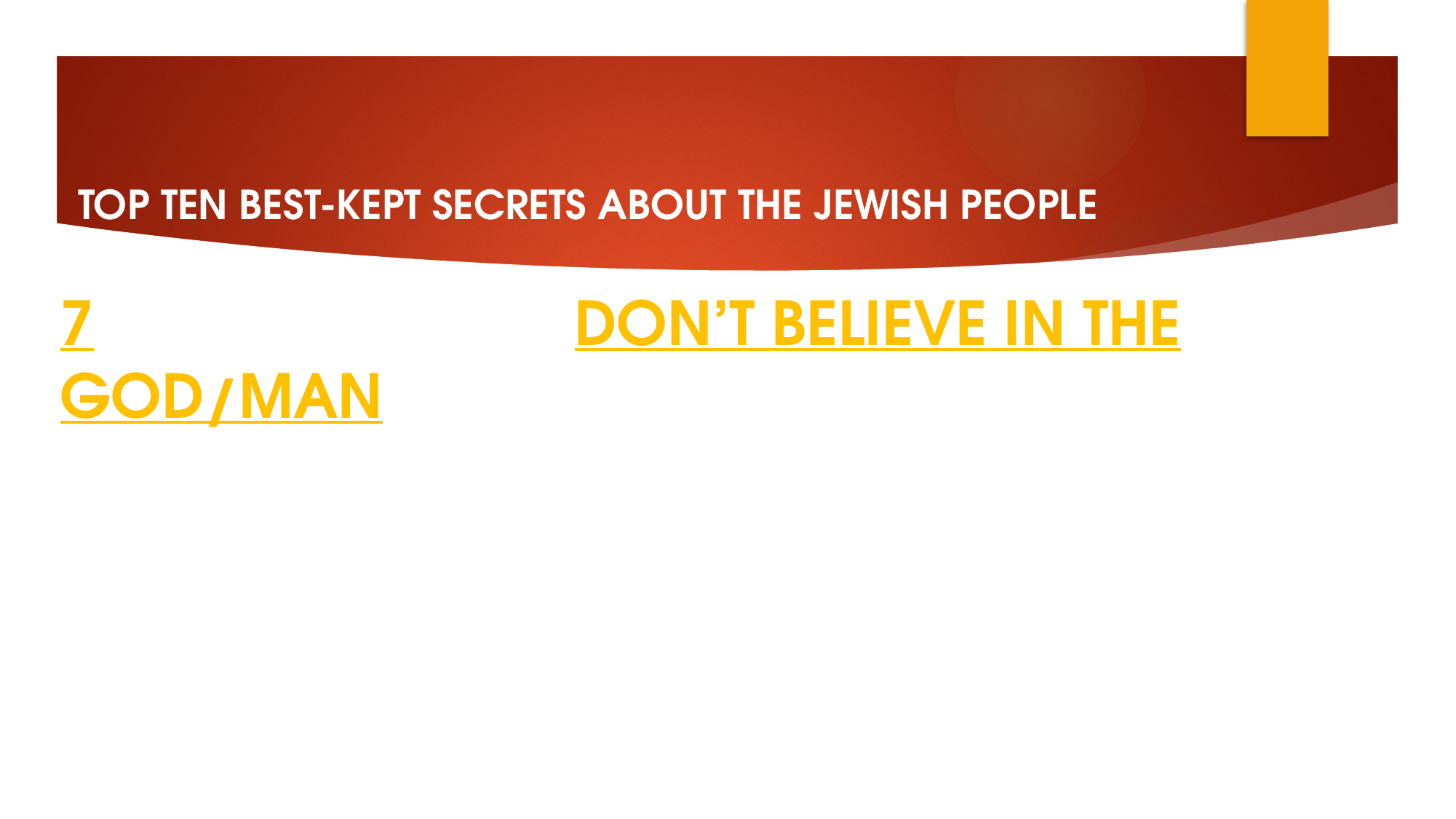

# TOP TEN BEST-KEPT SECRETS ABOUT THE JEWISH PEOPLE

7: JEWISH PEOPLE DON’T BELIEVE IN THE GOD/MAN
• Jewish people think that a man became a god, which in Judaism is blasphemous.
• Jewish people who believe in the coming of the  Messiah, do not expect a divine Messiah but a human one anointed by God.